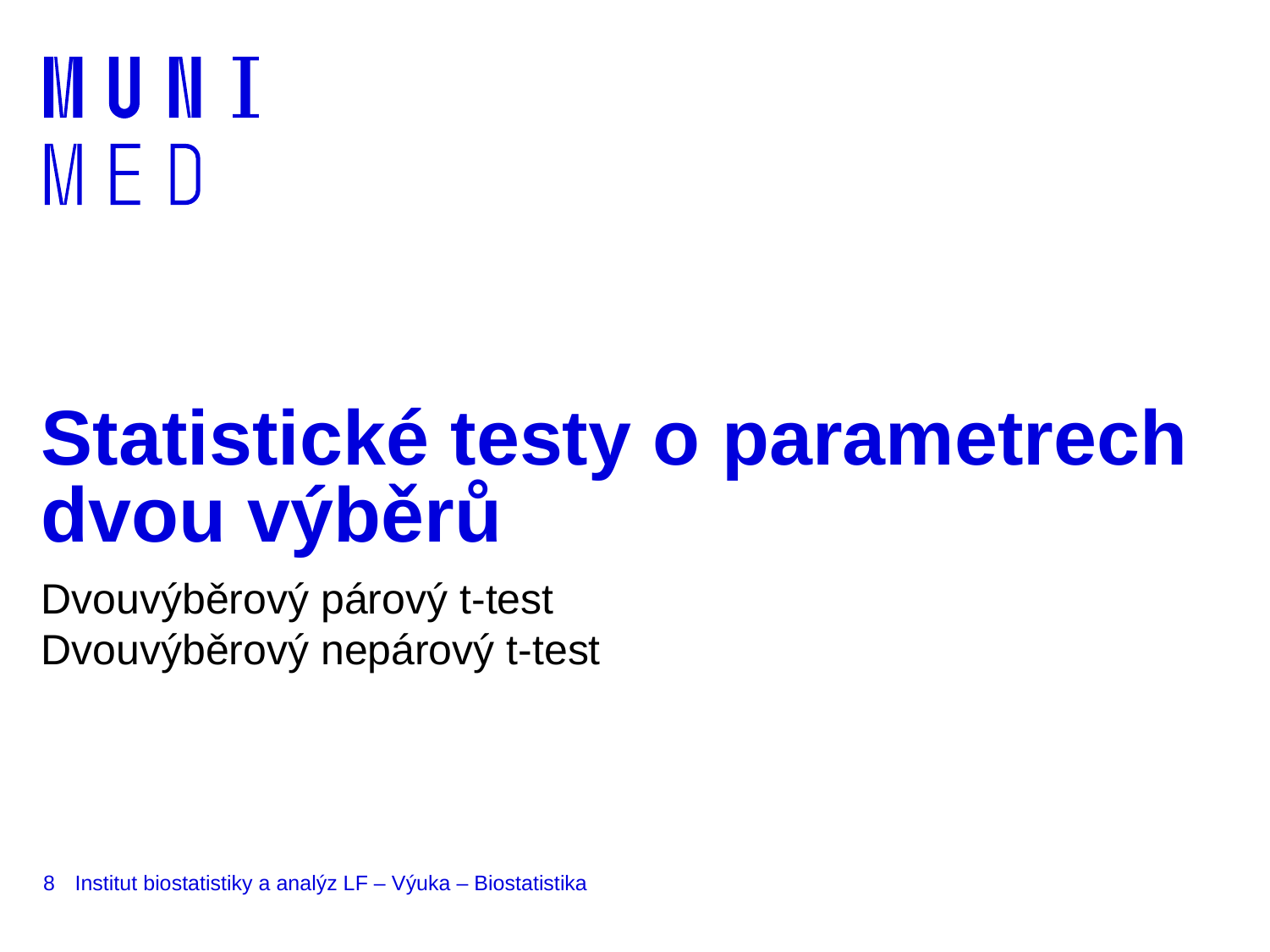

# Statistické testy o parametrech dvou výběrů
Dvouvýběrový párový t-test
Dvouvýběrový nepárový t-test
8
Institut biostatistiky a analýz LF – Výuka – Biostatistika